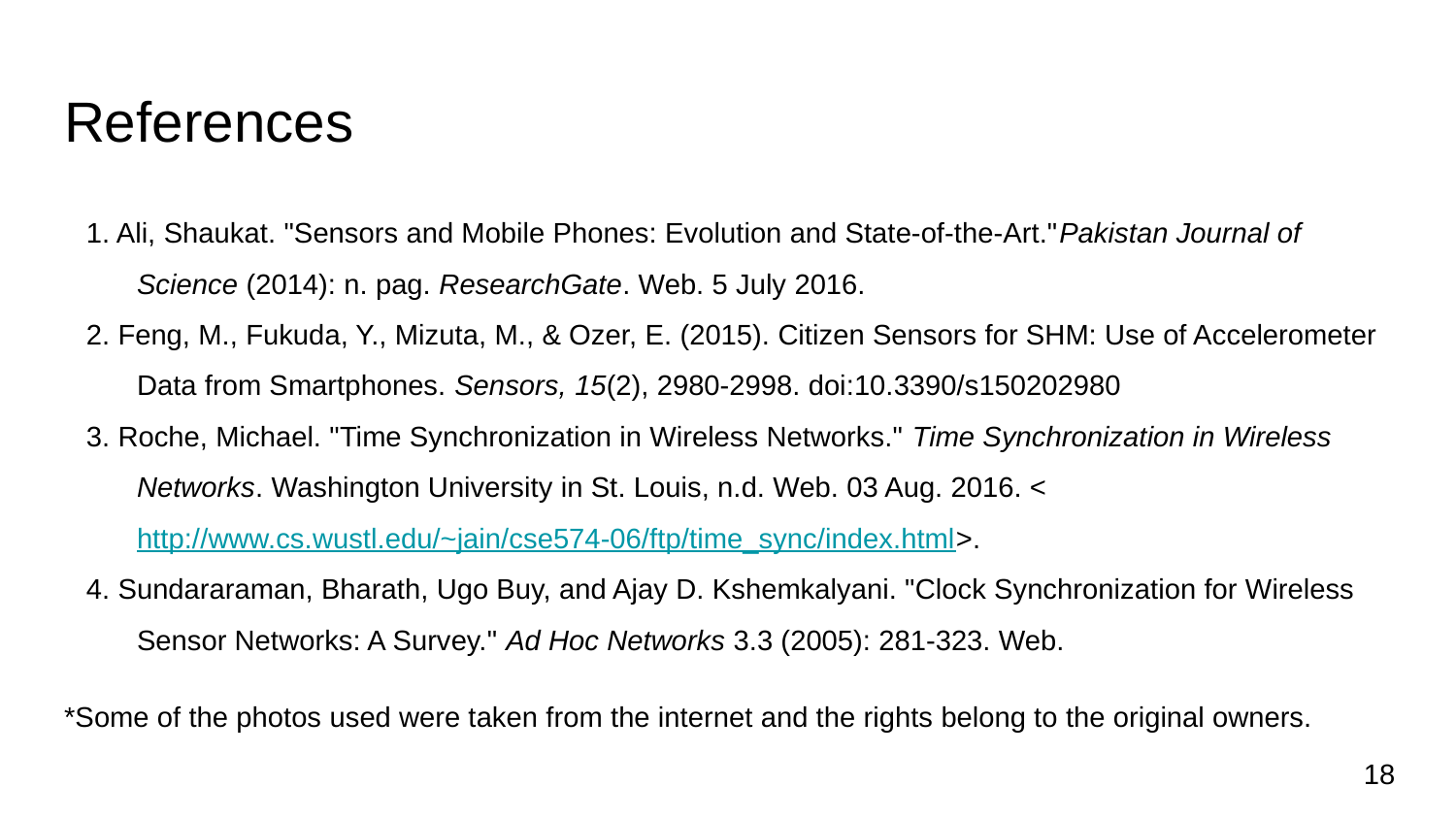

# References

1. Ali, Shaukat. "Sensors and Mobile Phones: Evolution and State-of-the-Art."Pakistan Journal of Science (2014): n. pag. ResearchGate. Web. 5 July 2016.
2. Feng, M., Fukuda, Y., Mizuta, M., & Ozer, E. (2015). Citizen Sensors for SHM: Use of Accelerometer Data from Smartphones. Sensors, 15(2), 2980-2998. doi:10.3390/s150202980
3. Roche, Michael. "Time Synchronization in Wireless Networks." Time Synchronization in Wireless Networks. Washington University in St. Louis, n.d. Web. 03 Aug. 2016. <http://www.cs.wustl.edu/~jain/cse574-06/ftp/time_sync/index.html>.
4. Sundararaman, Bharath, Ugo Buy, and Ajay D. Kshemkalyani. "Clock Synchronization for Wireless Sensor Networks: A Survey." Ad Hoc Networks 3.3 (2005): 281-323. Web.
*Some of the photos used were taken from the internet and the rights belong to the original owners.
18